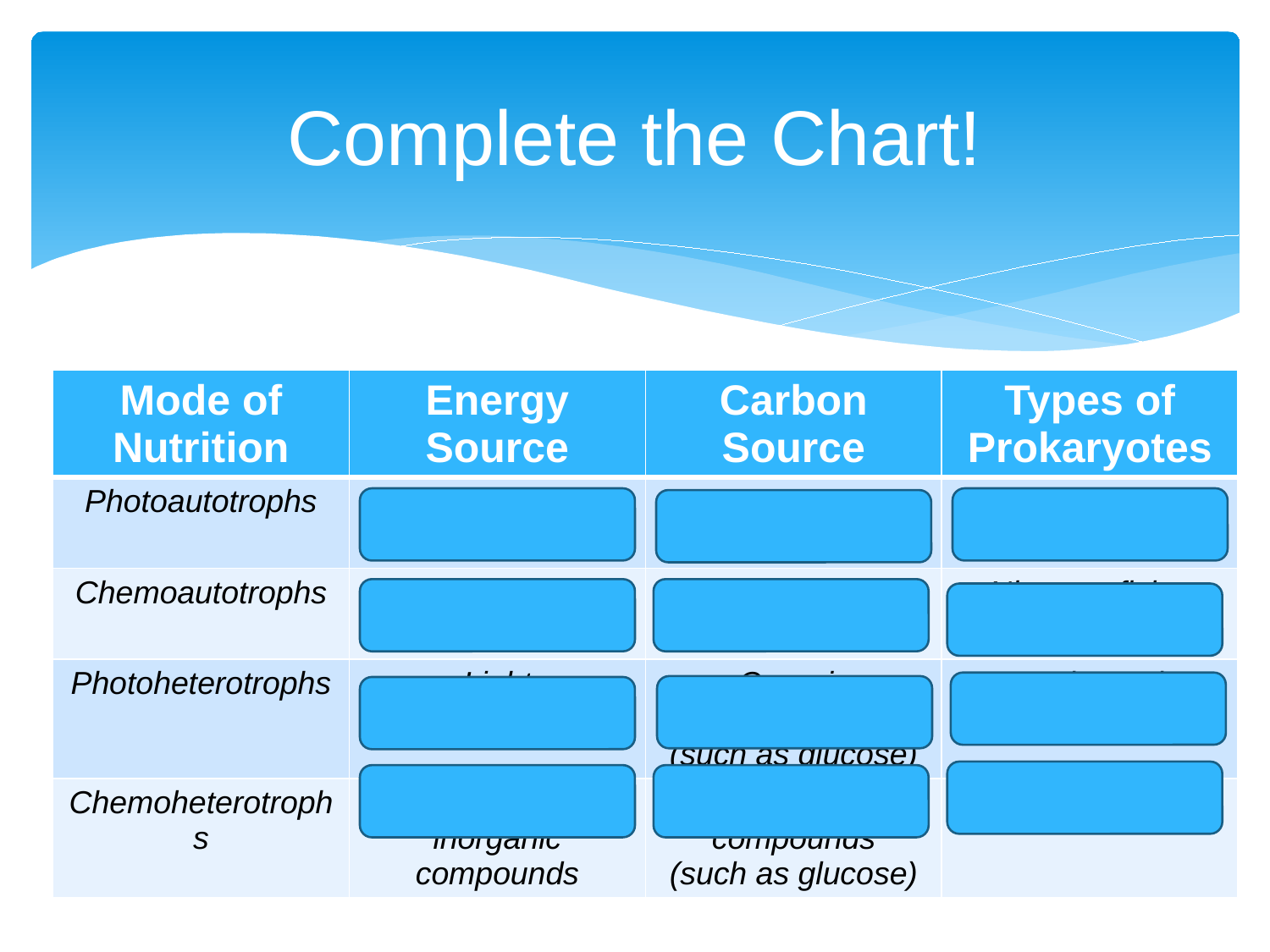

# Complete the Chart!
| Mode of Nutrition | Energy Source | Carbon Source | Types of Prokaryotes |
| --- | --- | --- | --- |
| Photoautotrophs | Light | CO2 | Cyanobacteria |
| Chemoautotrophs | Inorganic compounds | CO2 | Nitrogen fixing bacteria |
| Photoheterotrophs | Light | Organic compounds (such as glucose) | Few bacteria |
| Chemoheterotrophs | Organic or inorganic compounds | Organic compounds (such as glucose) | Most bacteria |